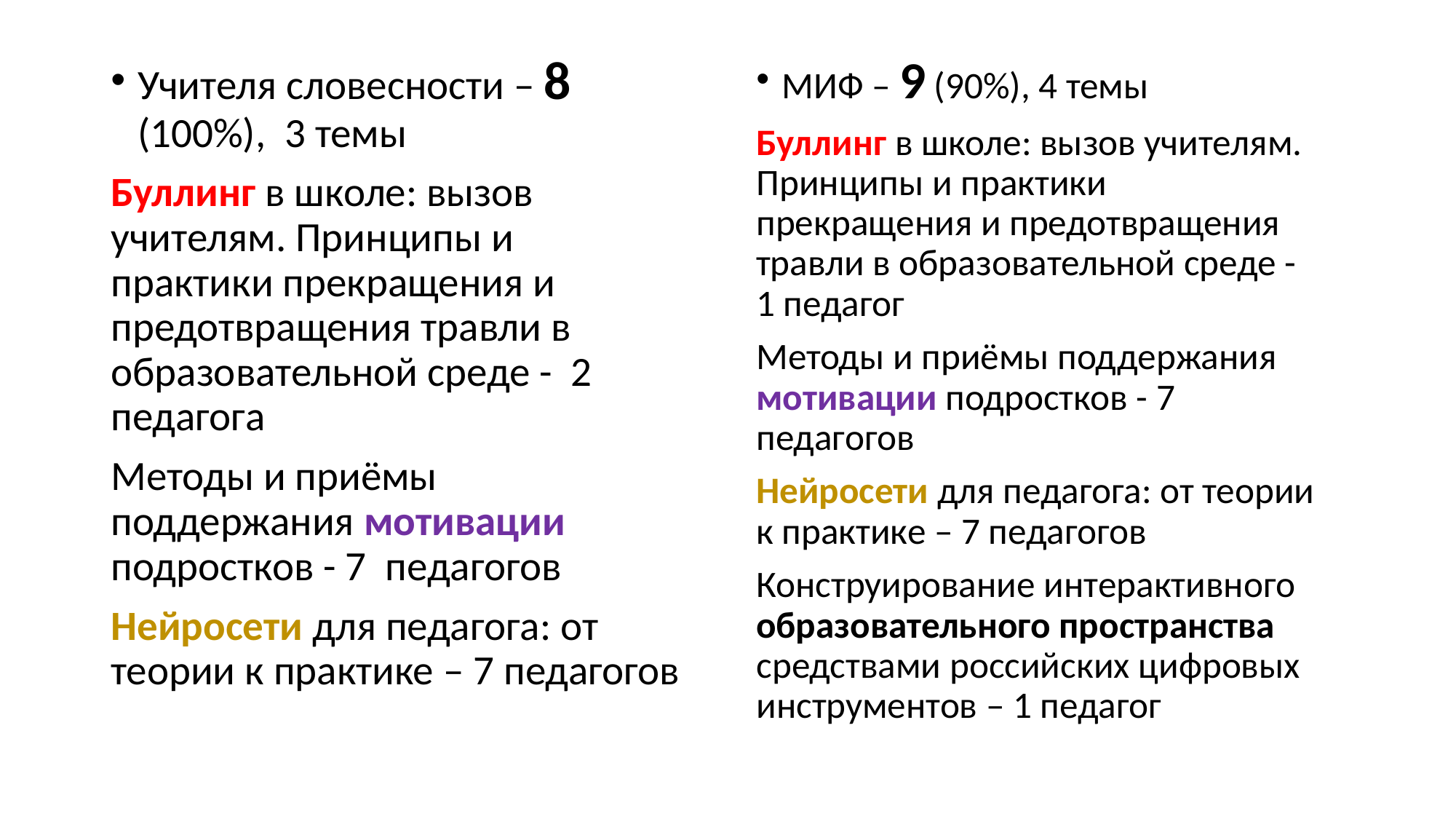

Учителя словесности – 8 (100%),  3 темы
Буллинг в школе: вызов учителям. Принципы и практики прекращения и предотвращения травли в образовательной среде -  2 педагога
Методы и приёмы поддержания мотивации подростков - 7  педагогов
Нейросети для педагога: от теории к практике – 7 педагогов

МИФ – 9 (90%), 4 темы
Буллинг в школе: вызов учителям. Принципы и практики прекращения и предотвращения травли в образовательной среде -  1 педагог
Методы и приёмы поддержания мотивации подростков - 7  педагогов
Нейросети для педагога: от теории к практике – 7 педагогов
Конструирование интерактивного образовательного пространства средствами российских цифровых инструментов – 1 педагог